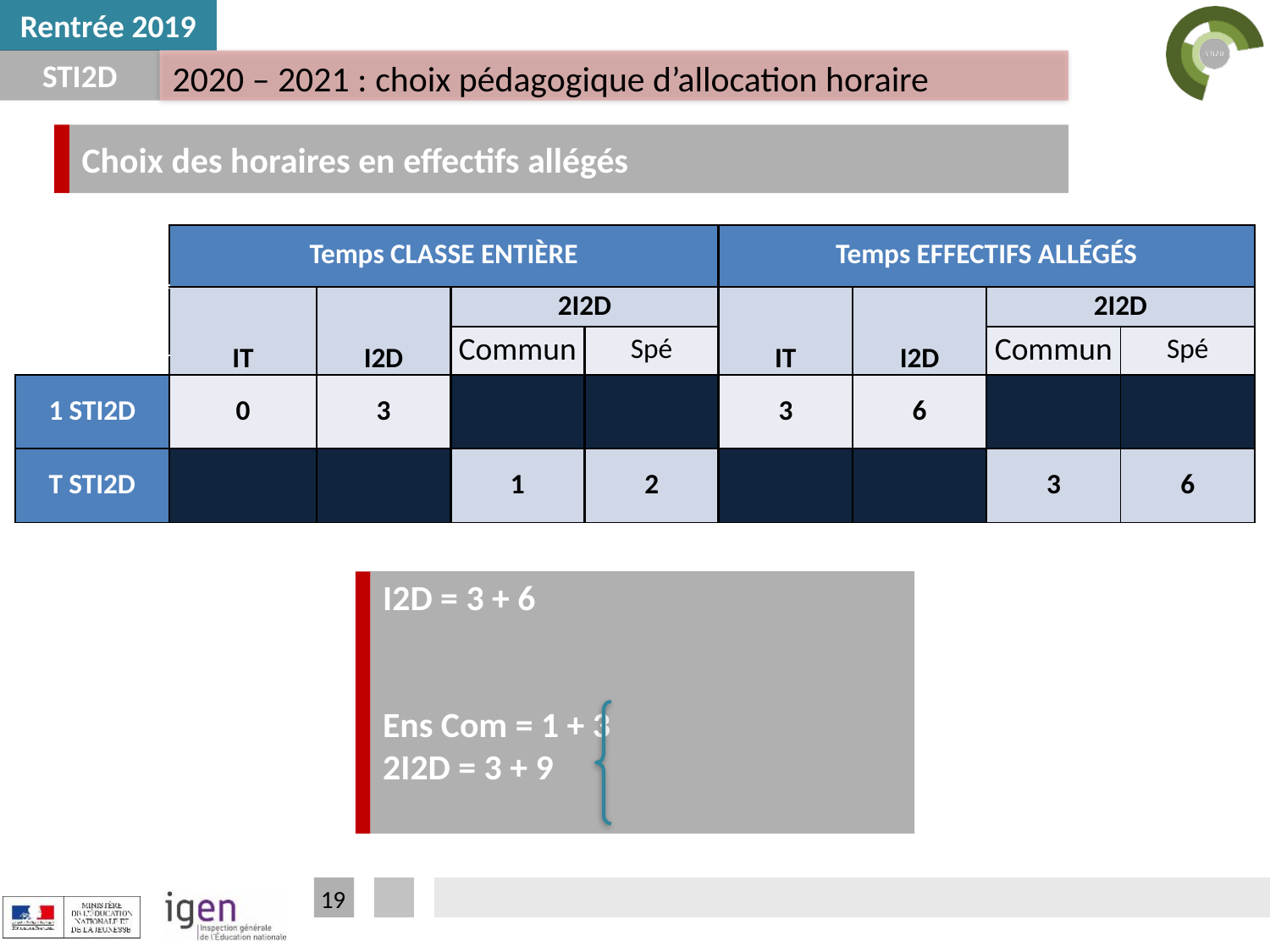

# 2020 – 2021 : choix pédagogique d’allocation horaire
Choix des horaires en effectifs allégés

|  | Temps CLASSE ENTIÈRE |  |  |  | Temps EFFECTIFS ALLÉGÉS |  |  |  |
| --- | --- | --- | --- | --- | --- | --- | --- | --- |
|  | IT | I2D | 2I2D |  | IT | I2D | 2I2D |  |
|  |  |  | Commun | Spé |  |  | Commun | Spé |
|  |  |  | Commun | Spé |  |  | Commun | Spé |
| 1 STI2D | 0 | 3 |  |  | 3 | 6 |  |  |
| T STI2D |  |  | 1 | 2 |  |  | 3 | 6 |
IT = 0 + 3
I2D = 3 + 6

				Ens Com = 1 + 3
2I2D = 3 + 9
				Ens Spe = 2 + 6

19